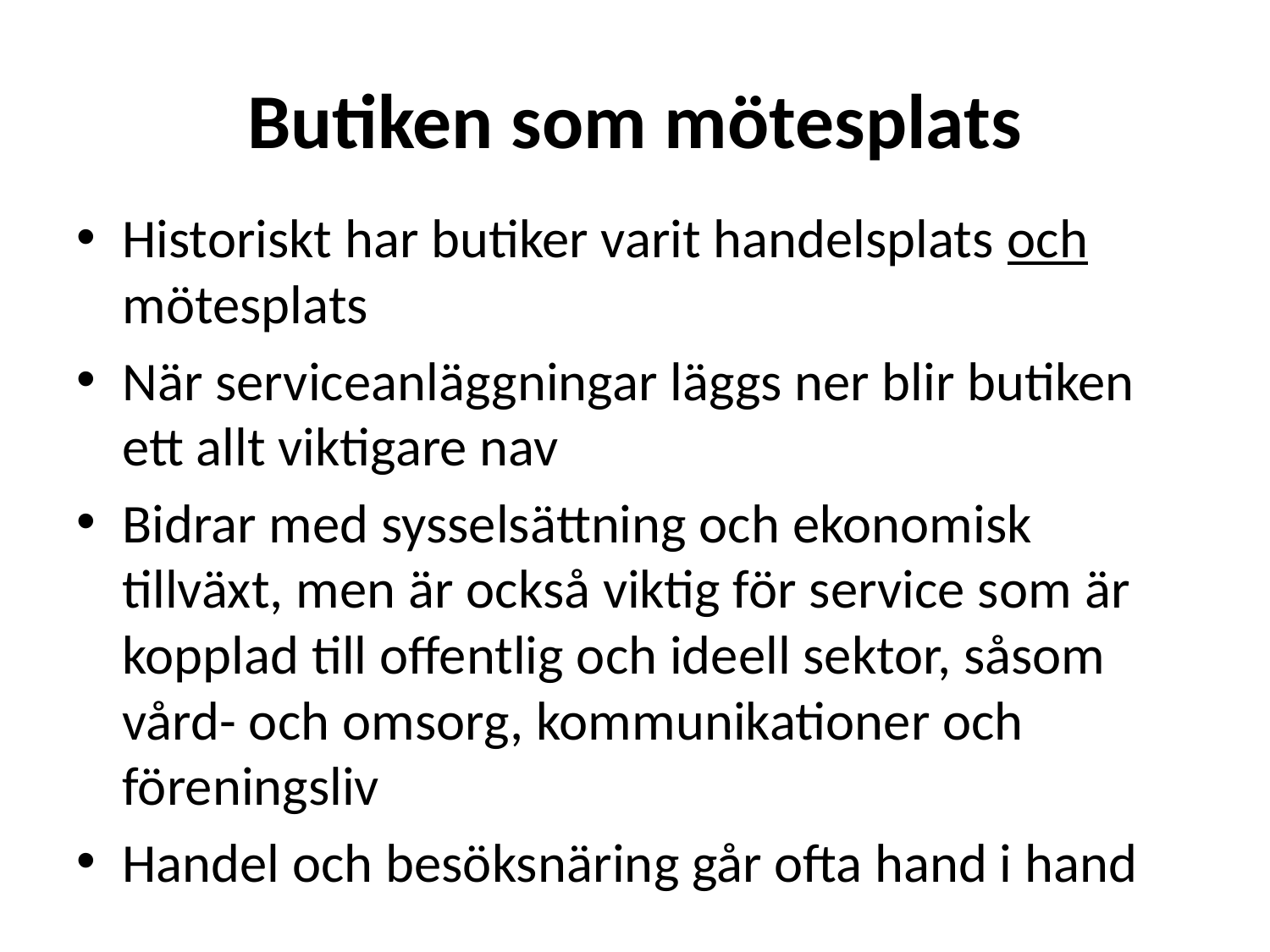

# Butiken som mötesplats
Historiskt har butiker varit handelsplats och mötesplats
När serviceanläggningar läggs ner blir butiken ett allt viktigare nav
Bidrar med sysselsättning och ekonomisk tillväxt, men är också viktig för service som är kopplad till offentlig och ideell sektor, såsom vård- och omsorg, kommunikationer och föreningsliv
Handel och besöksnäring går ofta hand i hand